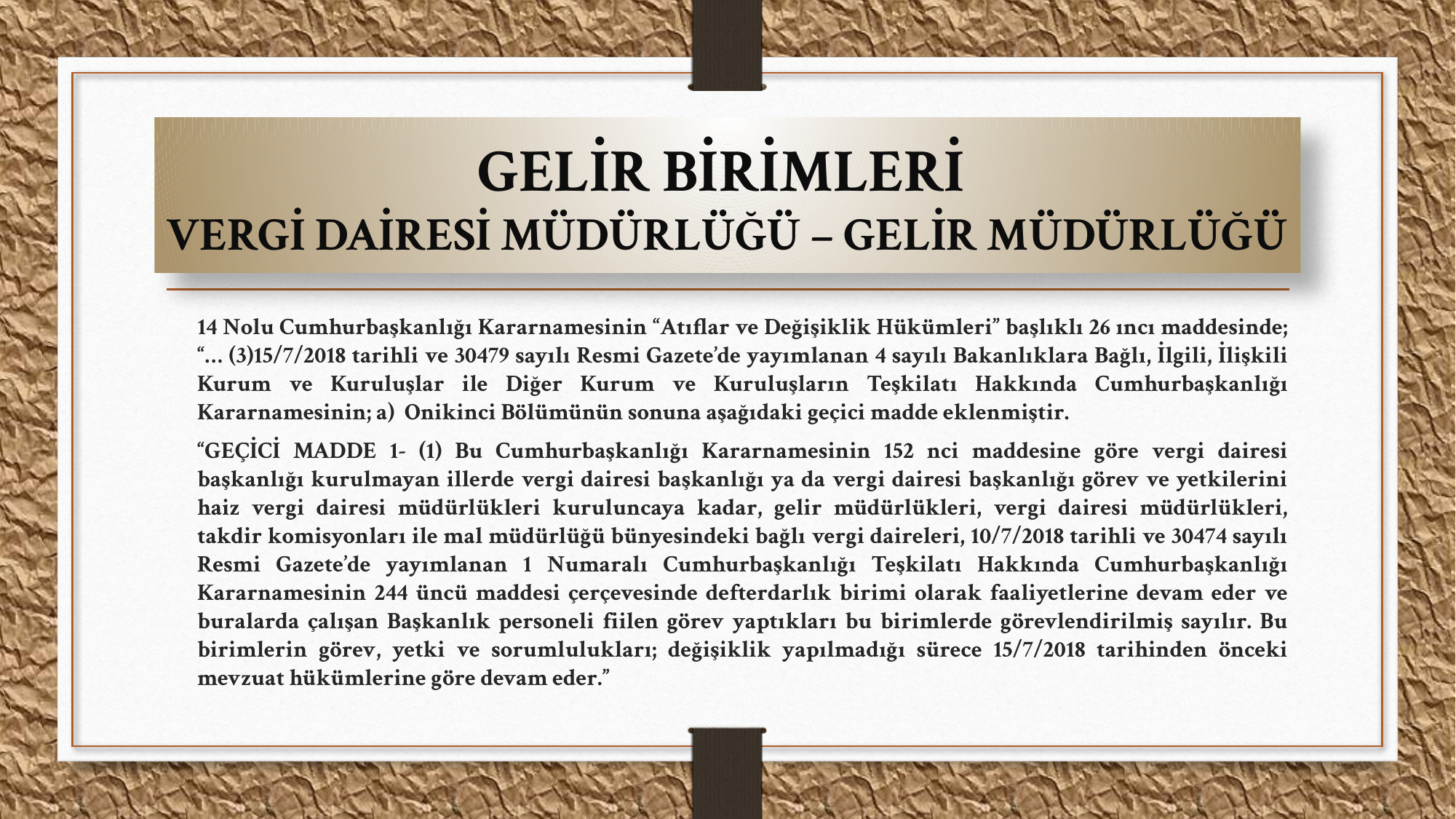

# GELİR BİRİMLERİ VERGİ DAİRESİ MÜDÜRLÜĞÜ – GELİR MÜDÜRLÜĞÜ
	14 Nolu Cumhurbaşkanlığı Kararnamesinin “Atıflar ve Değişiklik Hükümleri” başlıklı 26 ıncı maddesinde; “… (3)15/7/2018 tarihli ve 30479 sayılı Resmi Gazete’de yayımlanan 4 sayılı Bakanlıklara Bağlı, İlgili, İlişkili Kurum ve Kuruluşlar ile Diğer Kurum ve Kuruluşların Teşkilatı Hakkında Cumhurbaşkanlığı Kararnamesinin; a)  Onikinci Bölümünün sonuna aşağıdaki geçici madde eklenmiştir.
	“GEÇİCİ MADDE 1- (1) Bu Cumhurbaşkanlığı Kararnamesinin 152 nci maddesine göre vergi dairesi başkanlığı kurulmayan illerde vergi dairesi başkanlığı ya da vergi dairesi başkanlığı görev ve yetkilerini haiz vergi dairesi müdürlükleri kuruluncaya kadar, gelir müdürlükleri, vergi dairesi müdürlükleri, takdir komisyonları ile mal müdürlüğü bünyesindeki bağlı vergi daireleri, 10/7/2018 tarihli ve 30474 sayılı Resmi Gazete’de yayımlanan 1 Numaralı Cumhurbaşkanlığı Teşkilatı Hakkında Cumhurbaşkanlığı Kararnamesinin 244 üncü maddesi çerçevesinde defterdarlık birimi olarak faaliyetlerine devam eder ve buralarda çalışan Başkanlık personeli fiilen görev yaptıkları bu birimlerde görevlendirilmiş sayılır. Bu birimlerin görev, yetki ve sorumlulukları; değişiklik yapılmadığı sürece 15/7/2018 tarihinden önceki mevzuat hükümlerine göre devam eder.”